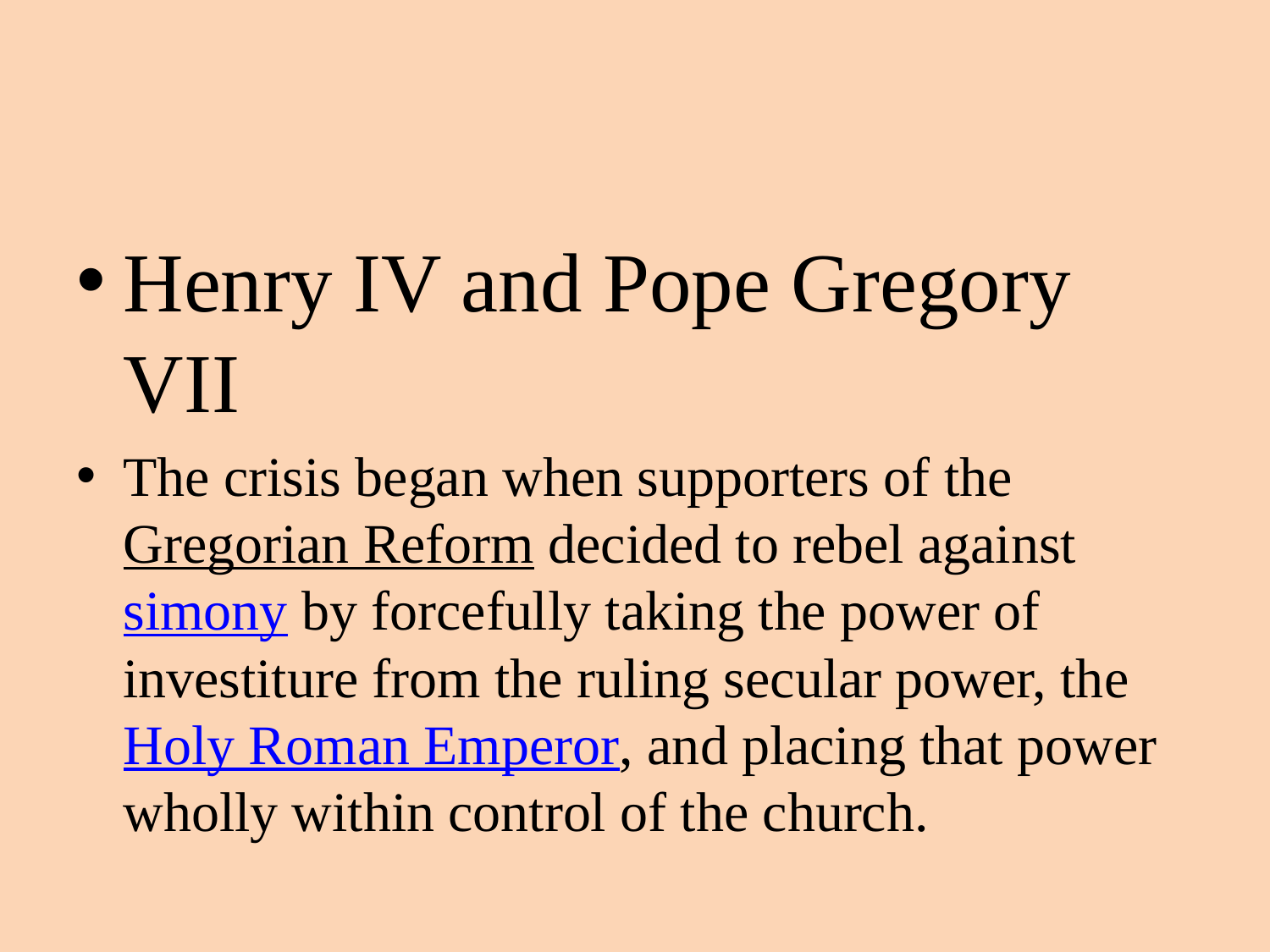

#
Henry IV and Pope Gregory VII
The crisis began when supporters of the Gregorian Reform decided to rebel against simony by forcefully taking the power of investiture from the ruling secular power, the Holy Roman Emperor, and placing that power wholly within control of the church.